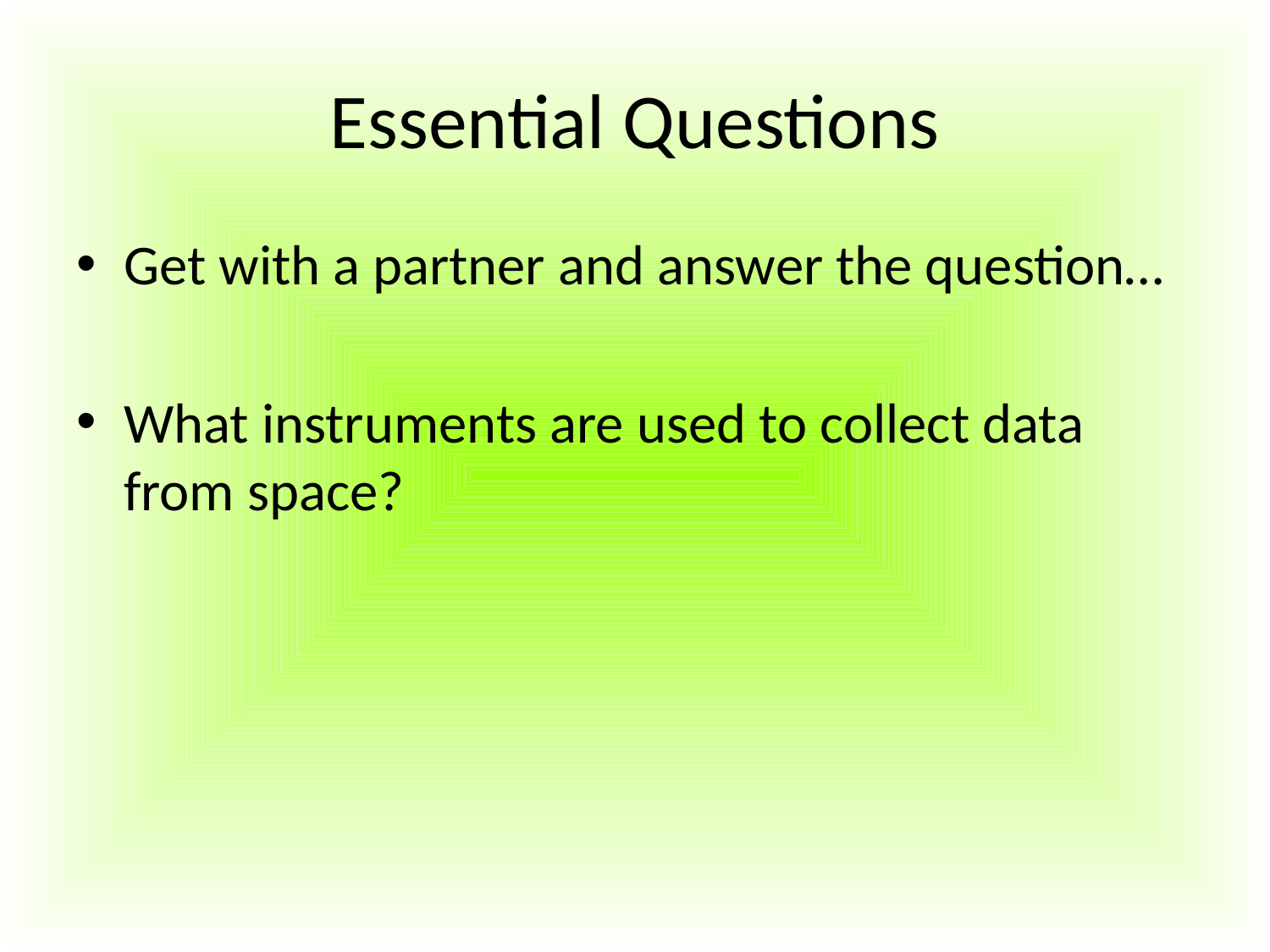

# Essential Questions
Get with a partner and answer the question…

What instruments are used to collect data from space?